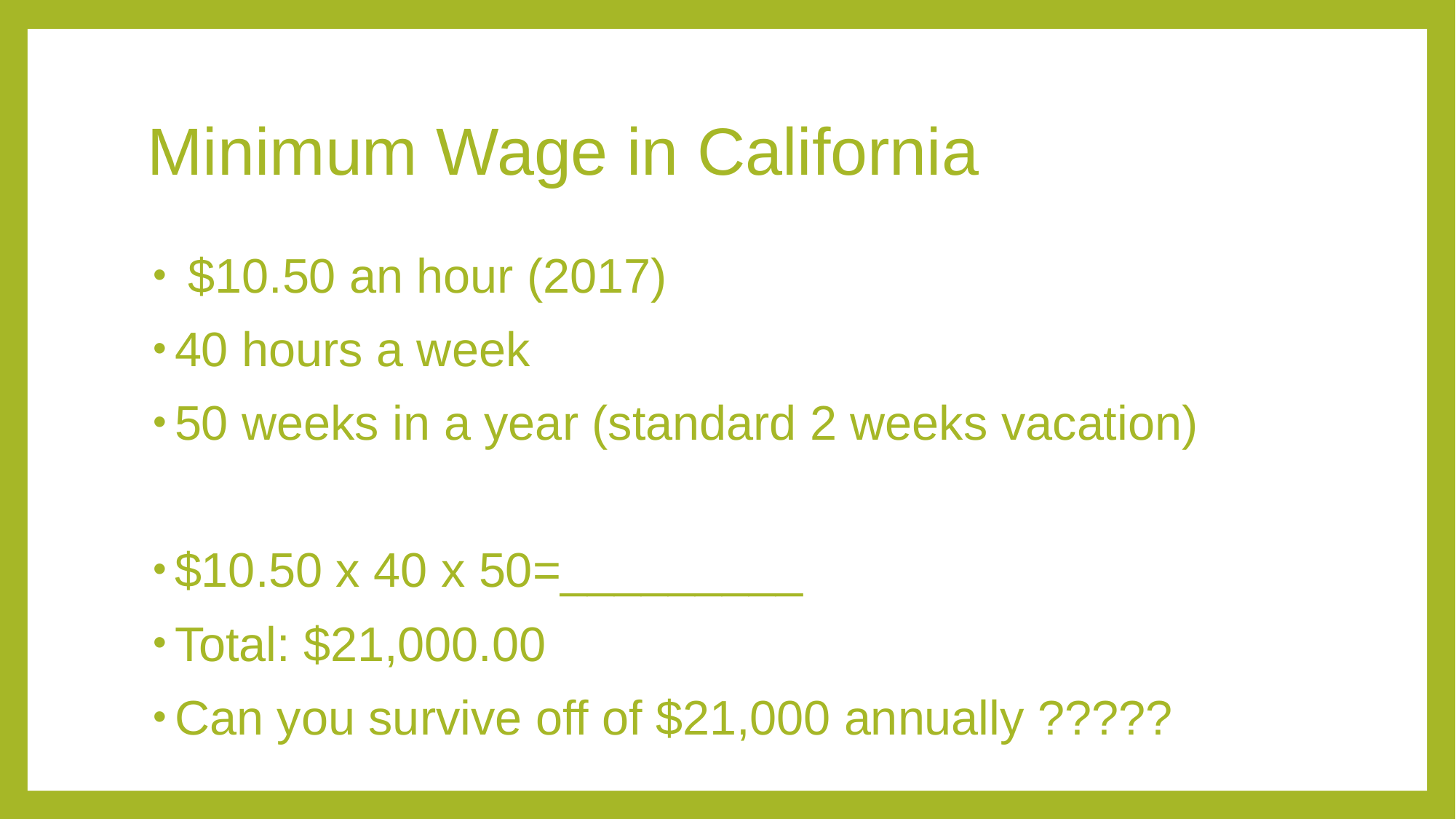

# Minimum Wage in California
 $10.50 an hour (2017)
40 hours a week
50 weeks in a year (standard 2 weeks vacation)

$10.50 x 40 x 50=_________
Total: $21,000.00
Can you survive off of $21,000 annually ?????